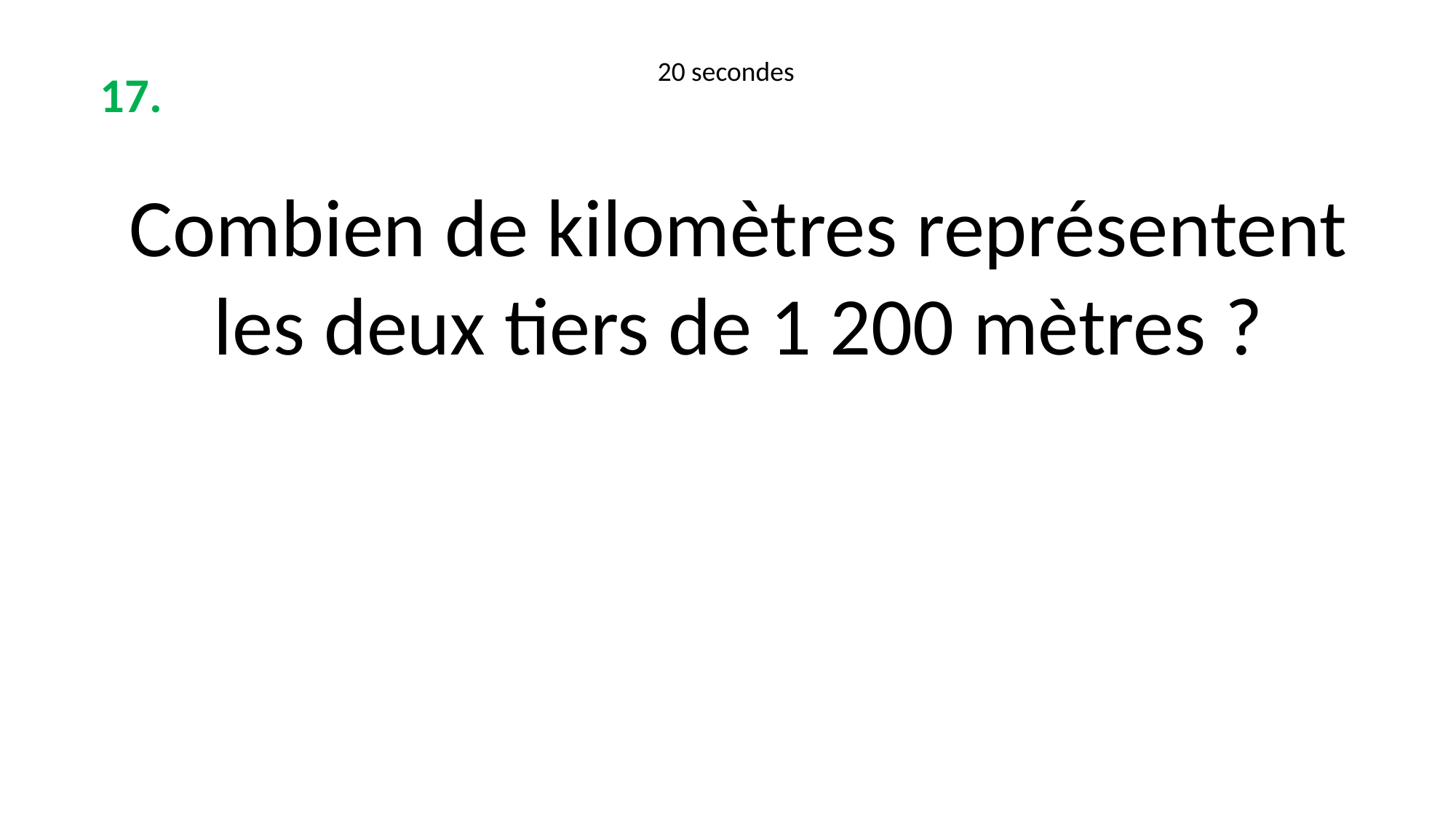

20 secondes
17.
Combien de kilomètres représentent les deux tiers de 1 200 mètres ?